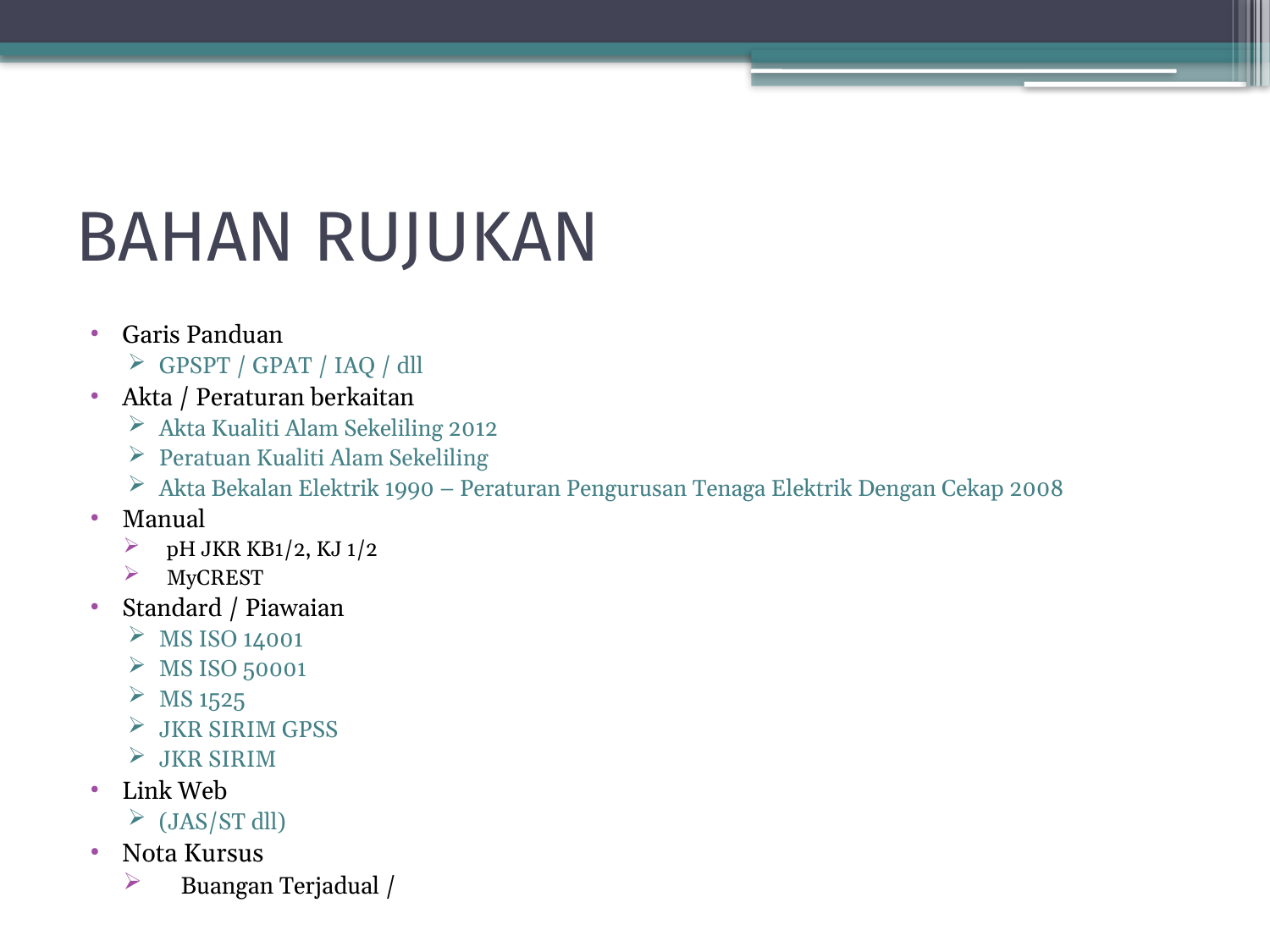

# BAHAN RUJUKAN
Garis Panduan
GPSPT / GPAT / IAQ / dll
Akta / Peraturan berkaitan
Akta Kualiti Alam Sekeliling 2012
Peratuan Kualiti Alam Sekeliling
Akta Bekalan Elektrik 1990 – Peraturan Pengurusan Tenaga Elektrik Dengan Cekap 2008
Manual
pH JKR KB1/2, KJ 1/2
MyCREST
Standard / Piawaian
MS ISO 14001
MS ISO 50001
MS 1525
JKR SIRIM GPSS
JKR SIRIM
Link Web
(JAS/ST dll)
Nota Kursus
Buangan Terjadual /